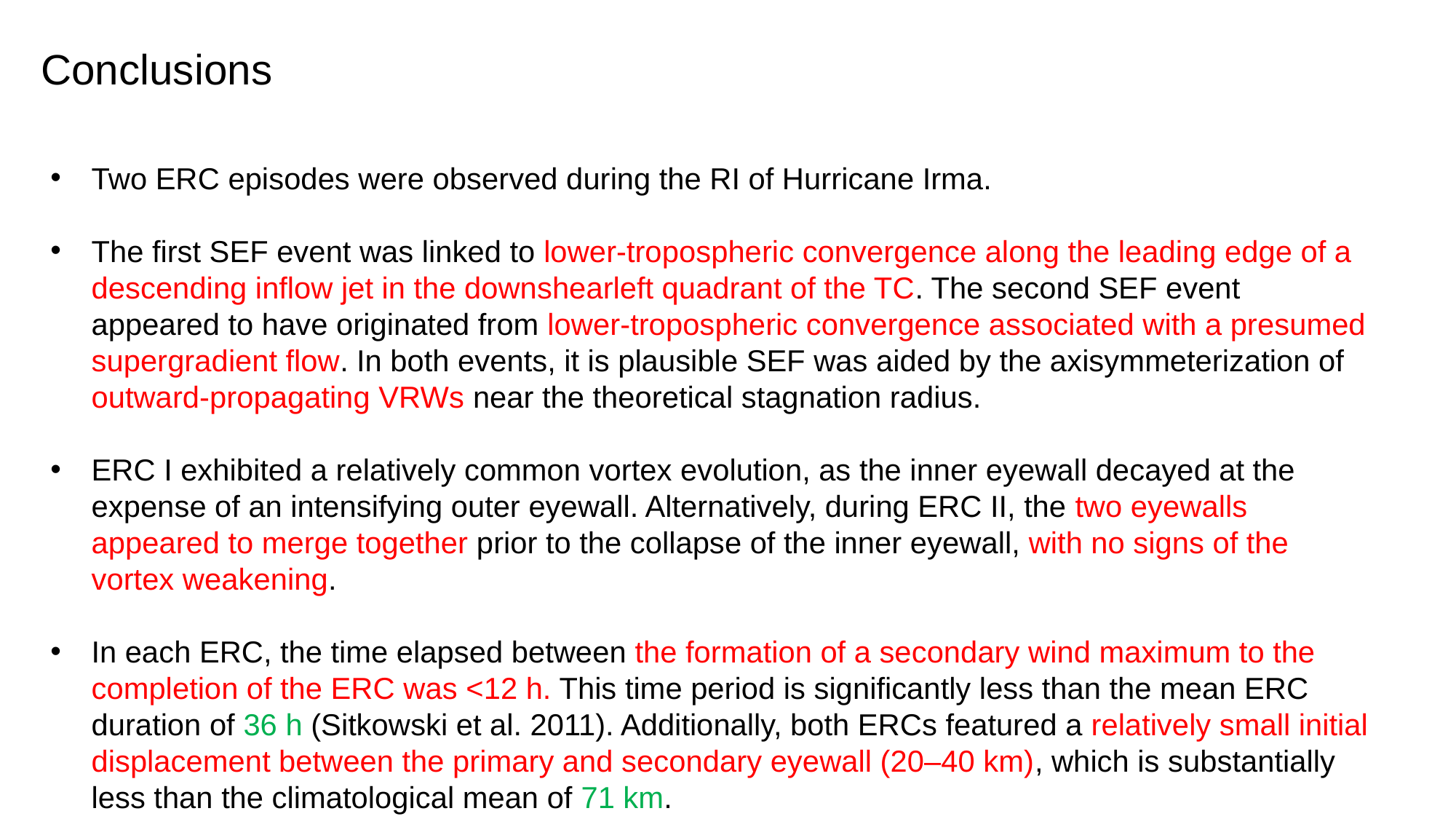

Conclusions
Two ERC episodes were observed during the RI of Hurricane Irma.
The first SEF event was linked to lower-tropospheric convergence along the leading edge of a descending inflow jet in the downshearleft quadrant of the TC. The second SEF event appeared to have originated from lower-tropospheric convergence associated with a presumed supergradient flow. In both events, it is plausible SEF was aided by the axisymmeterization of outward-propagating VRWs near the theoretical stagnation radius.
ERC I exhibited a relatively common vortex evolution, as the inner eyewall decayed at the expense of an intensifying outer eyewall. Alternatively, during ERC II, the two eyewalls appeared to merge together prior to the collapse of the inner eyewall, with no signs of the vortex weakening.
In each ERC, the time elapsed between the formation of a secondary wind maximum to the completion of the ERC was <12 h. This time period is significantly less than the mean ERC duration of 36 h (Sitkowski et al. 2011). Additionally, both ERCs featured a relatively small initial displacement between the primary and secondary eyewall (20–40 km), which is substantially less than the climatological mean of 71 km.